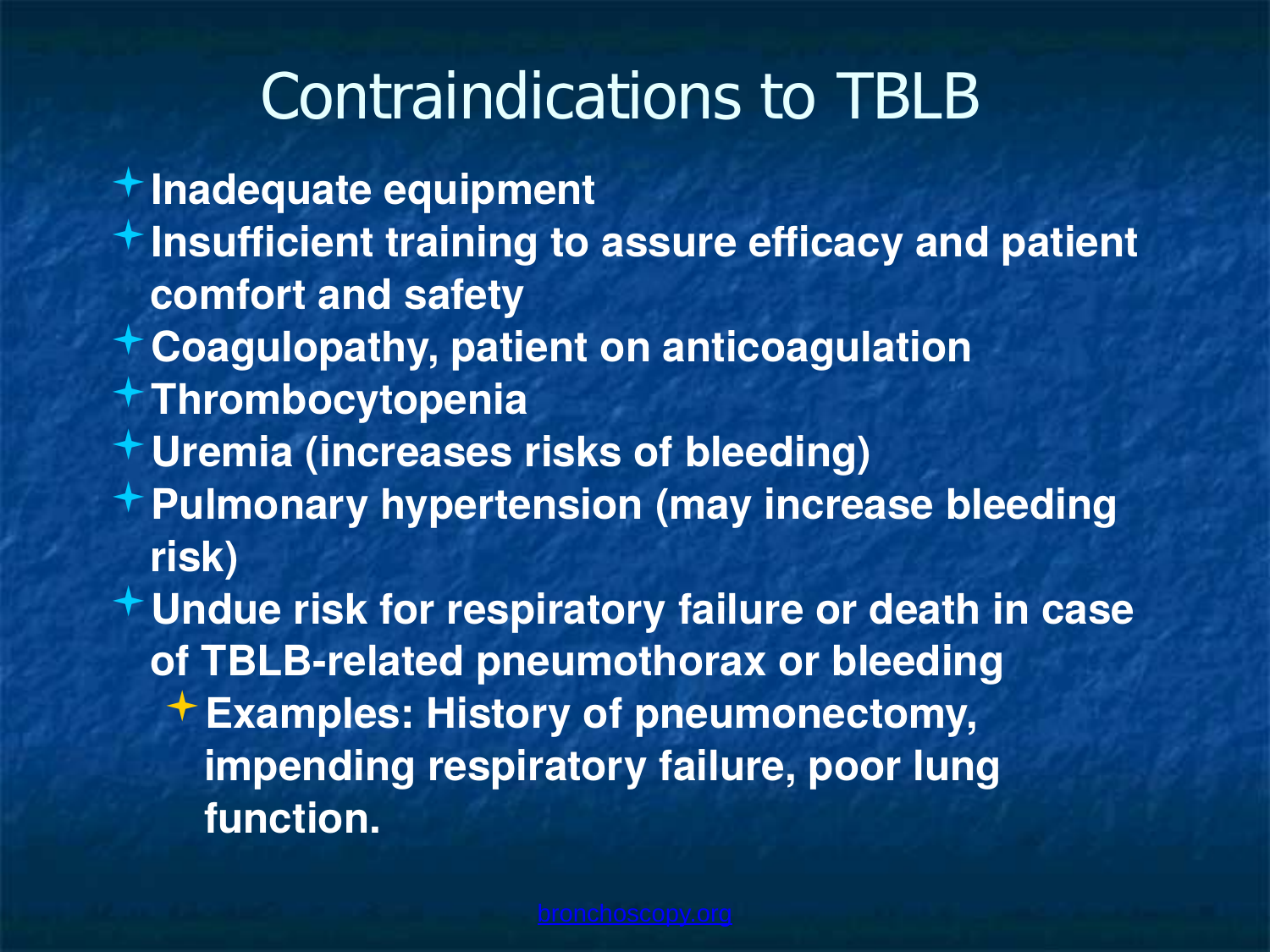

# Contraindications to TBLB
Inadequate equipment
Insufficient training to assure efficacy and patient comfort and safety
Coagulopathy, patient on anticoagulation
Thrombocytopenia
Uremia (increases risks of bleeding)
Pulmonary hypertension (may increase bleeding risk)
Undue risk for respiratory failure or death in case of TBLB-related pneumothorax or bleeding
Examples: History of pneumonectomy, impending respiratory failure, poor lung function.
bronchoscopy.org
8